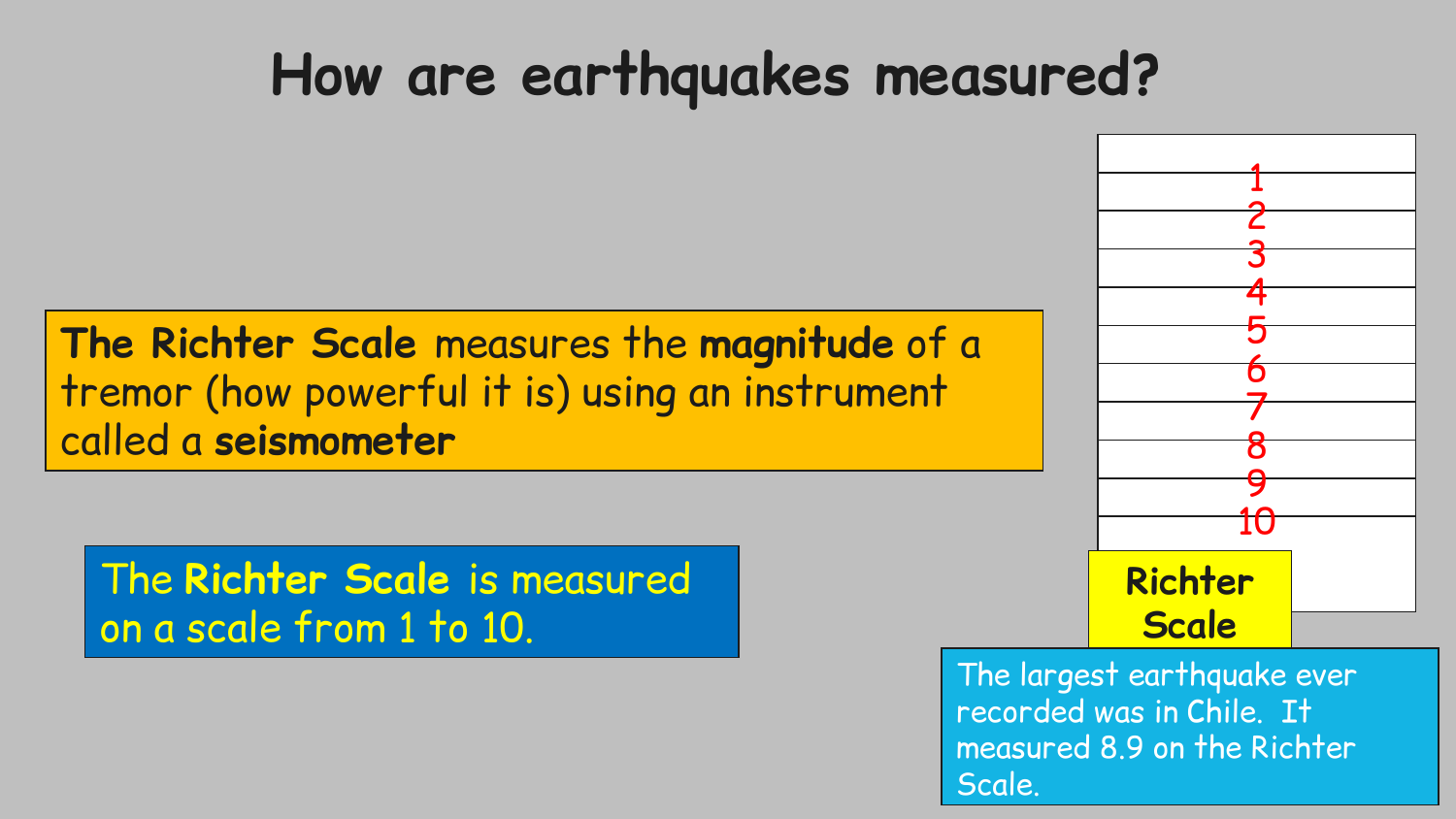

How are earthquakes measured?

1
2
3
4
5
6
7
8
9
10
The Richter Scale measures the magnitude of a tremor (how powerful it is) using an instrument called a seismometer
The Richter Scale is measured on a scale from 1 to 10.
Richter Scale

The largest earthquake ever recorded was in Chile.  It measured 8.9 on the Richter Scale.